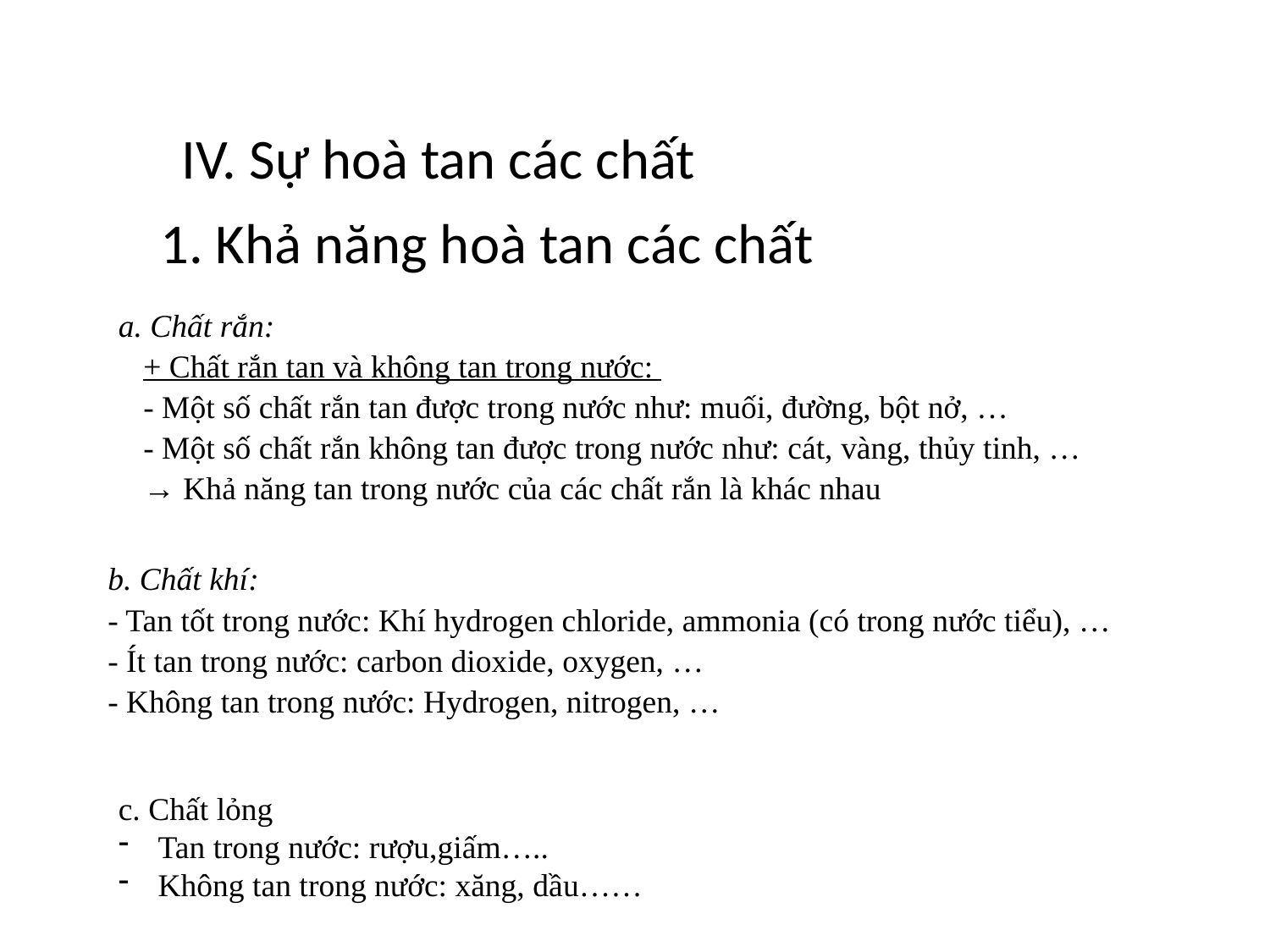

IV. Sự hoà tan các chất
1. Khả năng hoà tan các chất
a. Chất rắn:
+ Chất rắn tan và không tan trong nước:
- Một số chất rắn tan được trong nước như: muối, đường, bột nở, …
- Một số chất rắn không tan được trong nước như: cát, vàng, thủy tinh, …
→ Khả năng tan trong nước của các chất rắn là khác nhau
b. Chất khí:
- Tan tốt trong nước: Khí hydrogen chloride, ammonia (có trong nước tiểu), …
- Ít tan trong nước: carbon dioxide, oxygen, …
- Không tan trong nước: Hydrogen, nitrogen, …
c. Chất lỏng
Tan trong nước: rượu,giấm…..
Không tan trong nước: xăng, dầu……